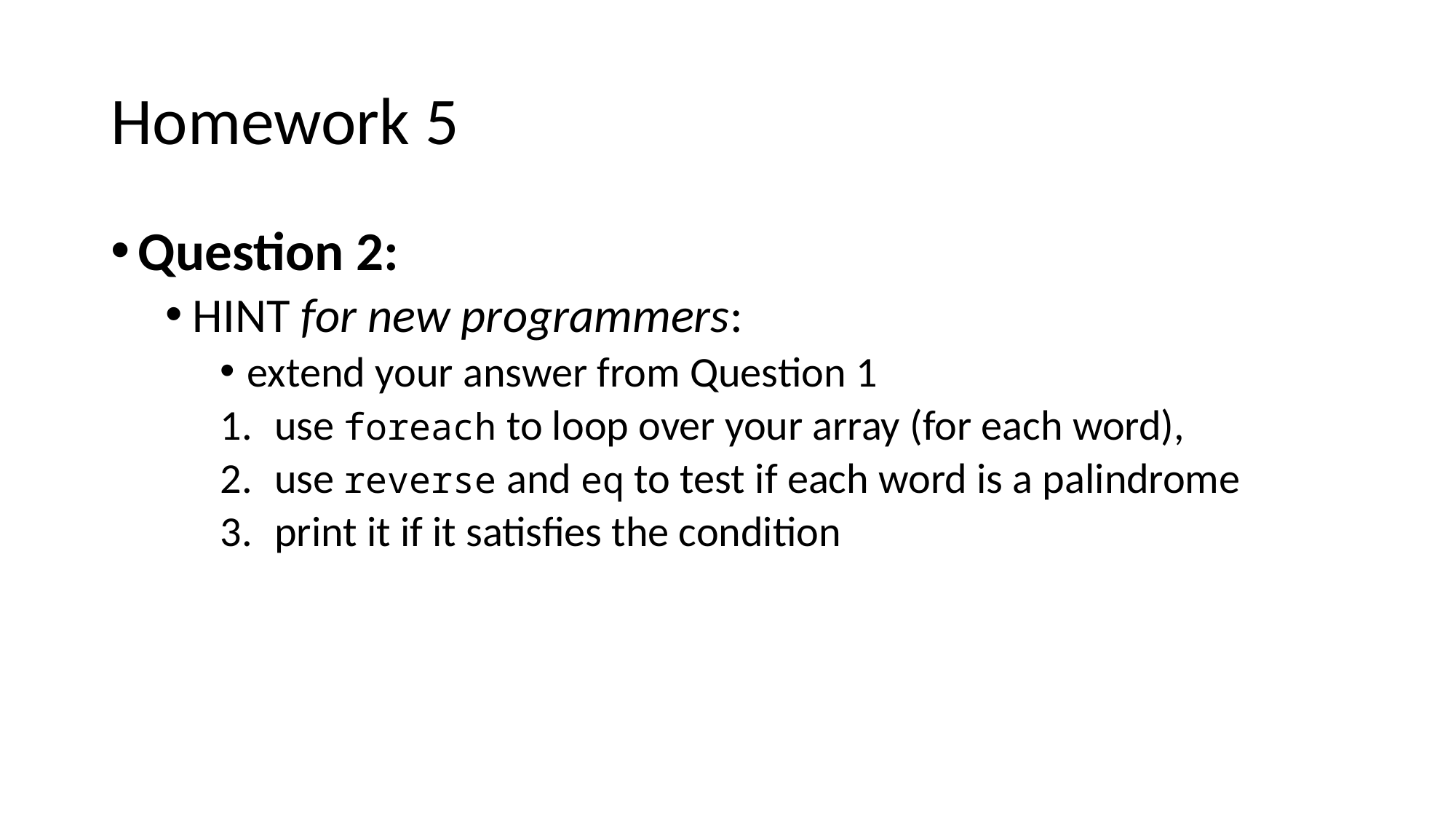

# Homework 5
Question 2:
HINT for new programmers:
extend your answer from Question 1
use foreach to loop over your array (for each word),
use reverse and eq to test if each word is a palindrome
print it if it satisfies the condition